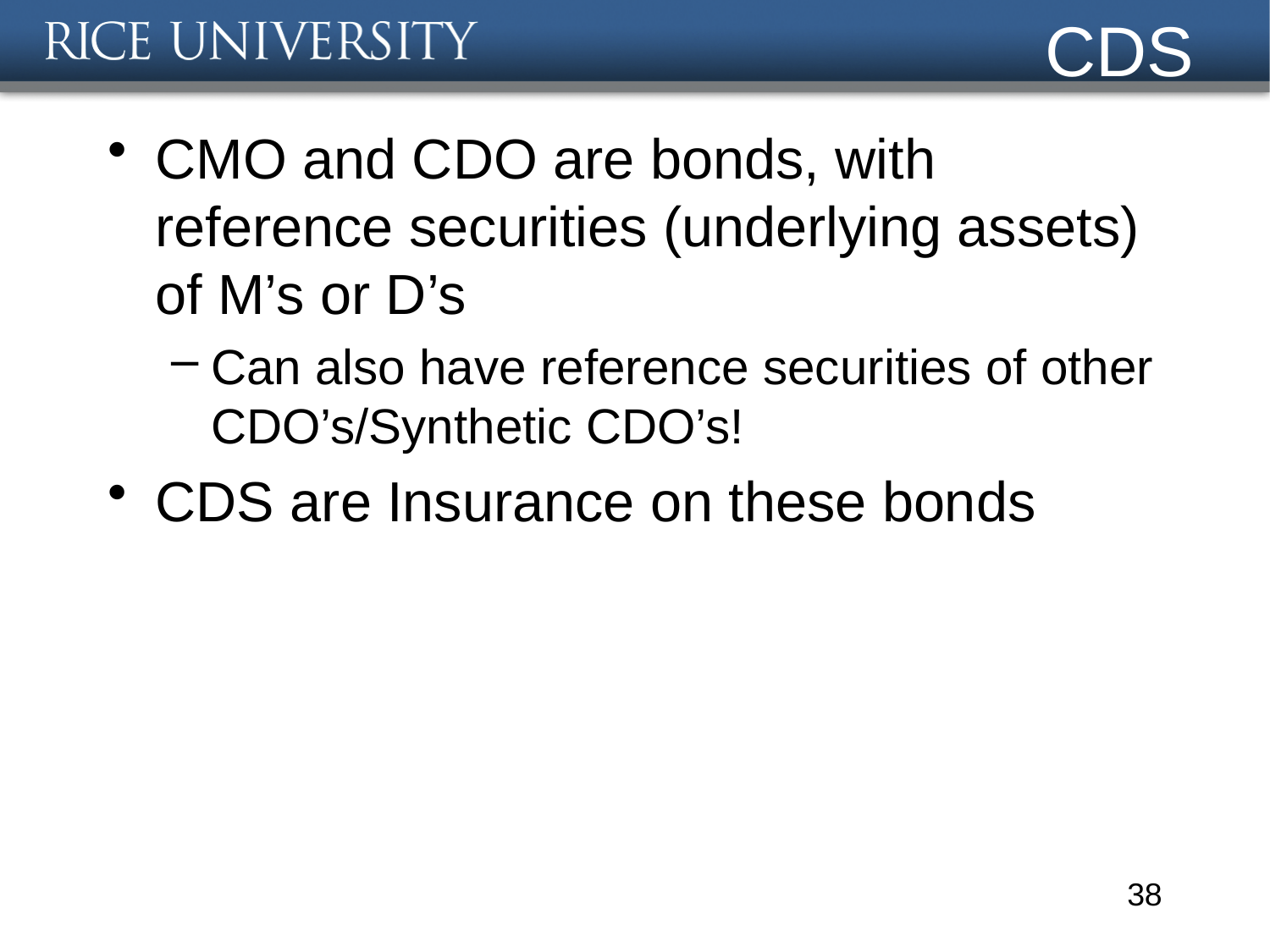

# CDS
CMO and CDO are bonds, with reference securities (underlying assets) of M’s or D’s
Can also have reference securities of other CDO’s/Synthetic CDO’s!
CDS are Insurance on these bonds
38